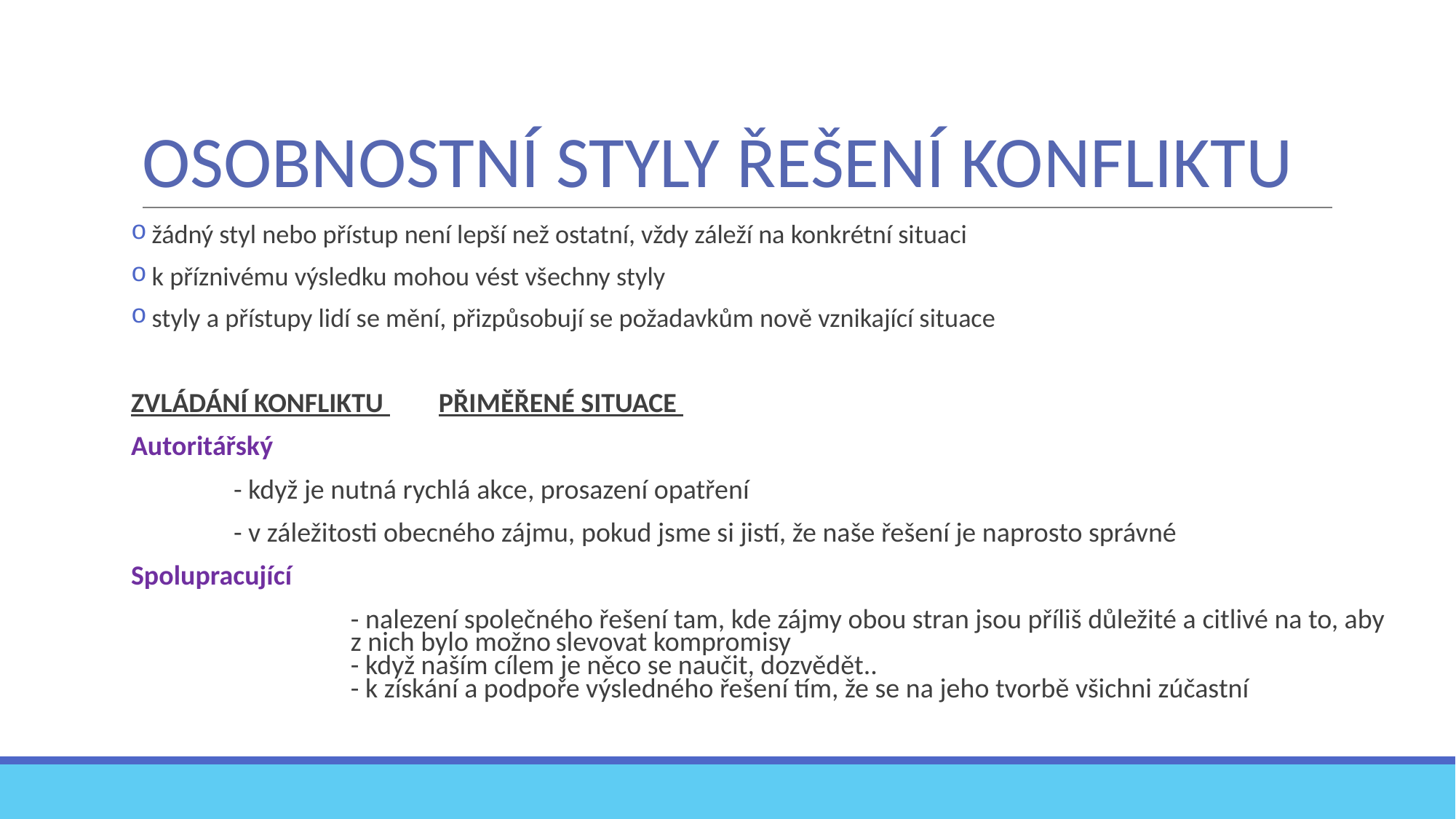

# OSOBNOSTNÍ STYLY ŘEŠENÍ KONFLIKTU
 žádný styl nebo přístup není lepší než ostatní, vždy záleží na konkrétní situaci
 k příznivému výsledku mohou vést všechny styly
 styly a přístupy lidí se mění, přizpůsobují se požadavkům nově vznikající situace

ZVLÁDÁNÍ KONFLIKTU 		PŘIMĚŘENÉ SITUACE
Autoritářský
				- když je nutná rychlá akce, prosazení opatření
				- v záležitosti obecného zájmu, pokud jsme si jistí, že naše řešení je naprosto správné
Spolupracující
- nalezení společného řešení tam, kde zájmy obou stran jsou příliš důležité a citlivé na to, aby z nich bylo možno	slevovat kompromisy
- když naším cílem je něco se naučit, dozvědět..
- k získání a podpoře výsledného řešení tím, že se na jeho tvorbě všichni zúčastní